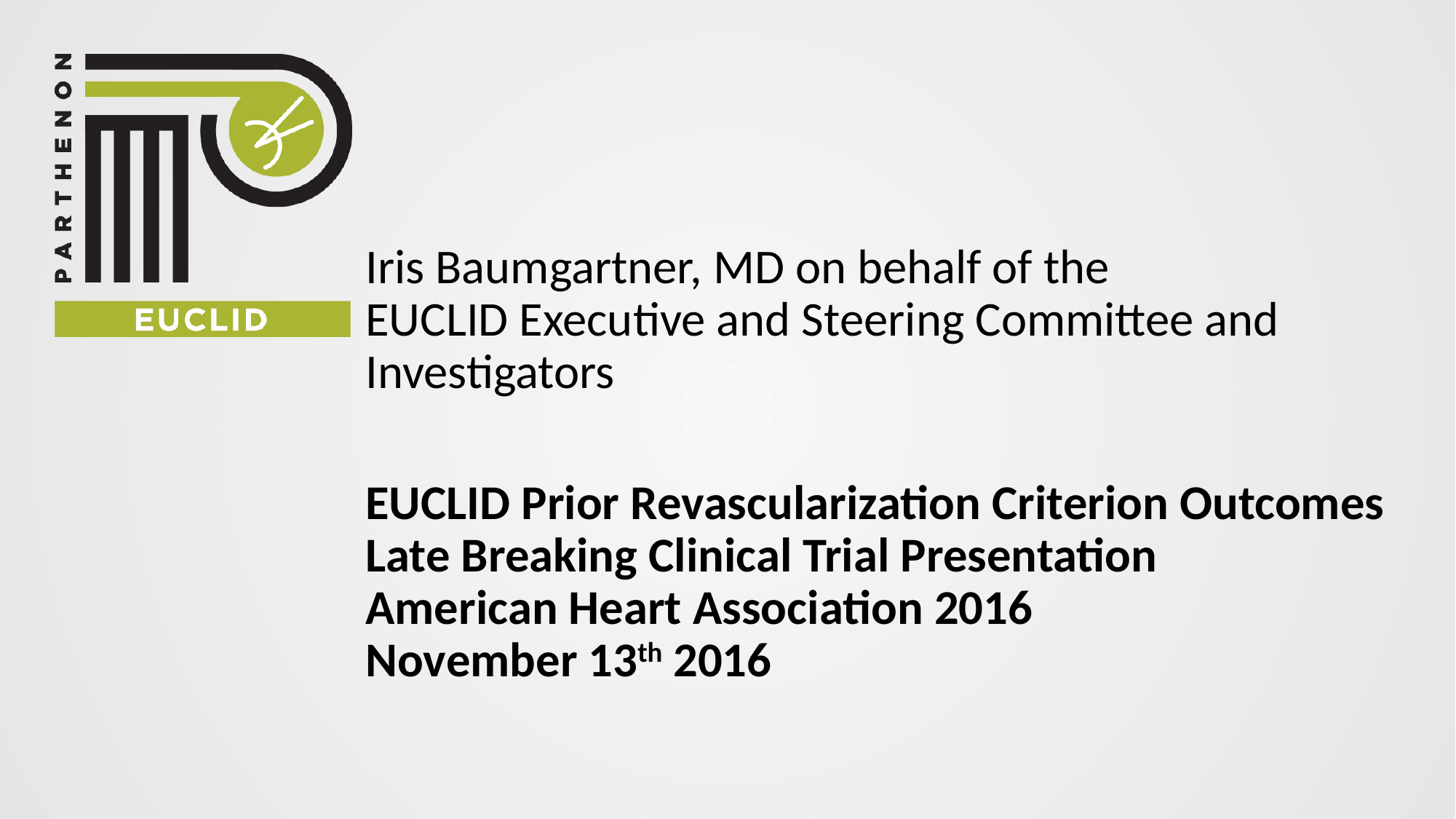

# Iris Baumgartner, MD on behalf of the EUCLID Executive and Steering Committee and Investigators EUCLID Prior Revascularization Criterion Outcomes Late Breaking Clinical Trial Presentation American Heart Association 2016 November 13th 2016